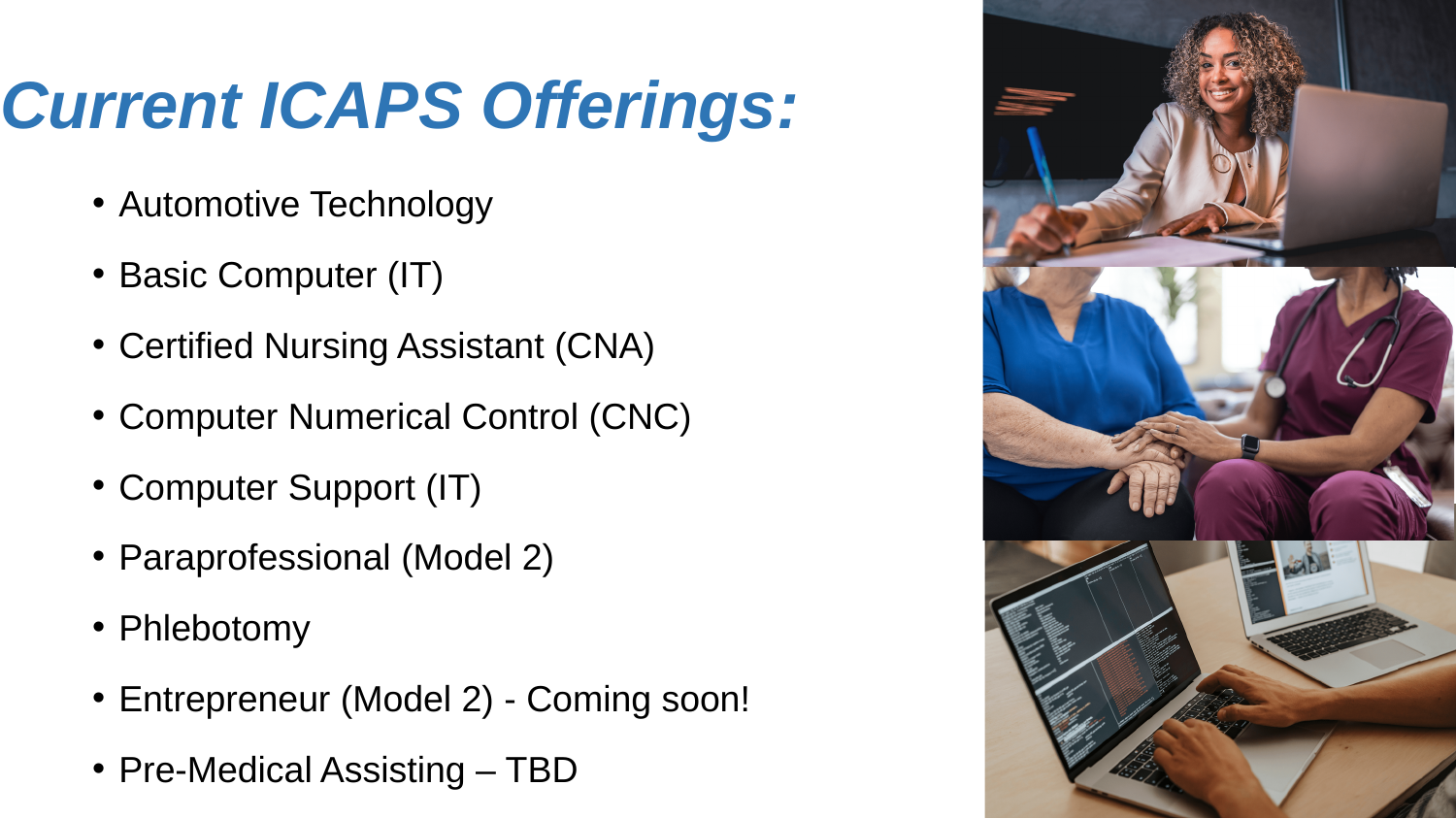

Current ICAPS Offerings:

Automotive Technology
Basic Computer (IT)
Certified Nursing Assistant (CNA)
Computer Numerical Control (CNC)
Computer Support (IT)
Paraprofessional (Model 2)
Phlebotomy
Entrepreneur (Model 2) - Coming soon!
Pre-Medical Assisting – TBD